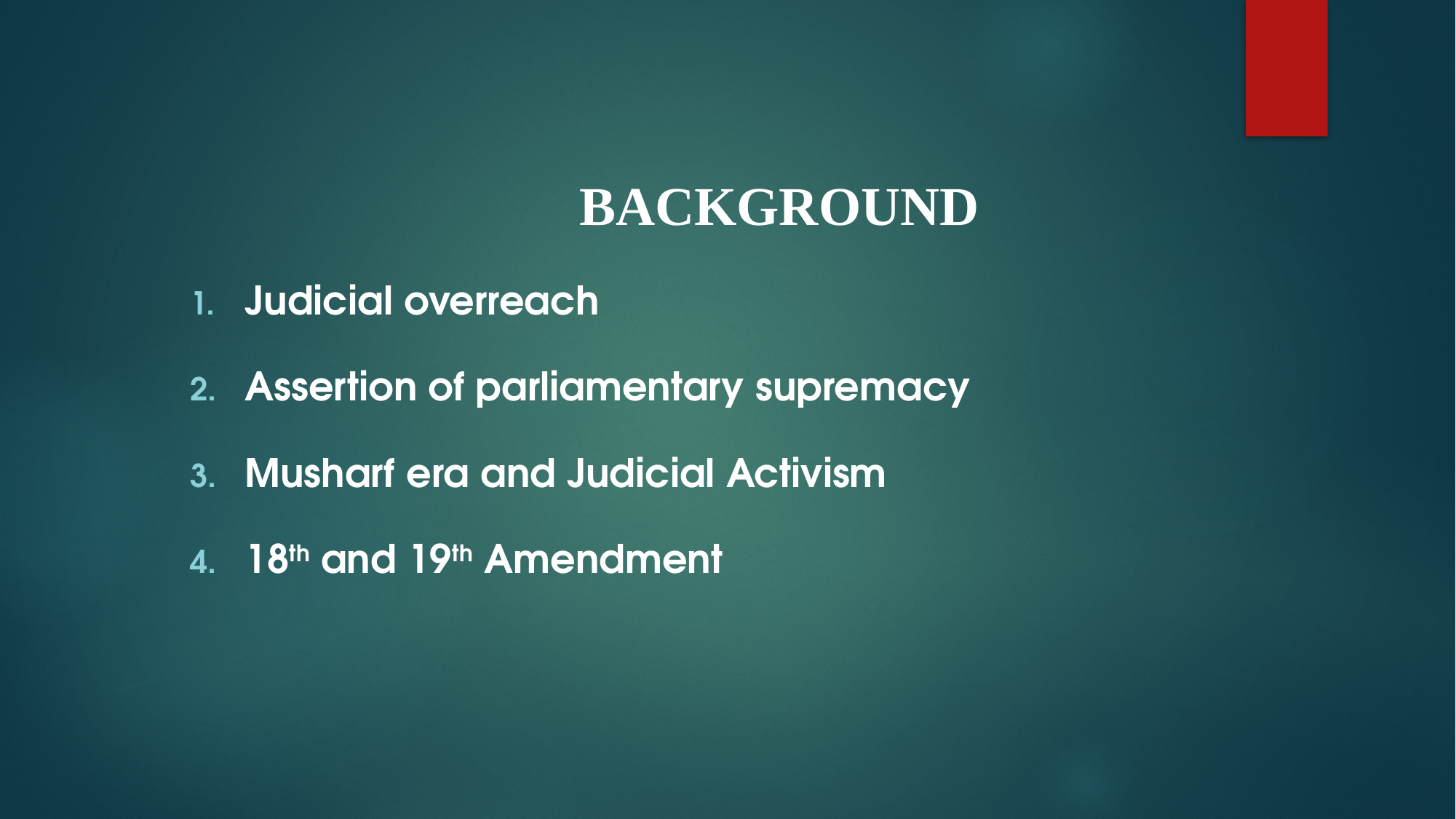

BACKGROUND
Judicial overreach
Assertion of parliamentary supremacy
Musharf era and Judicial Activism
18th and 19th Amendment